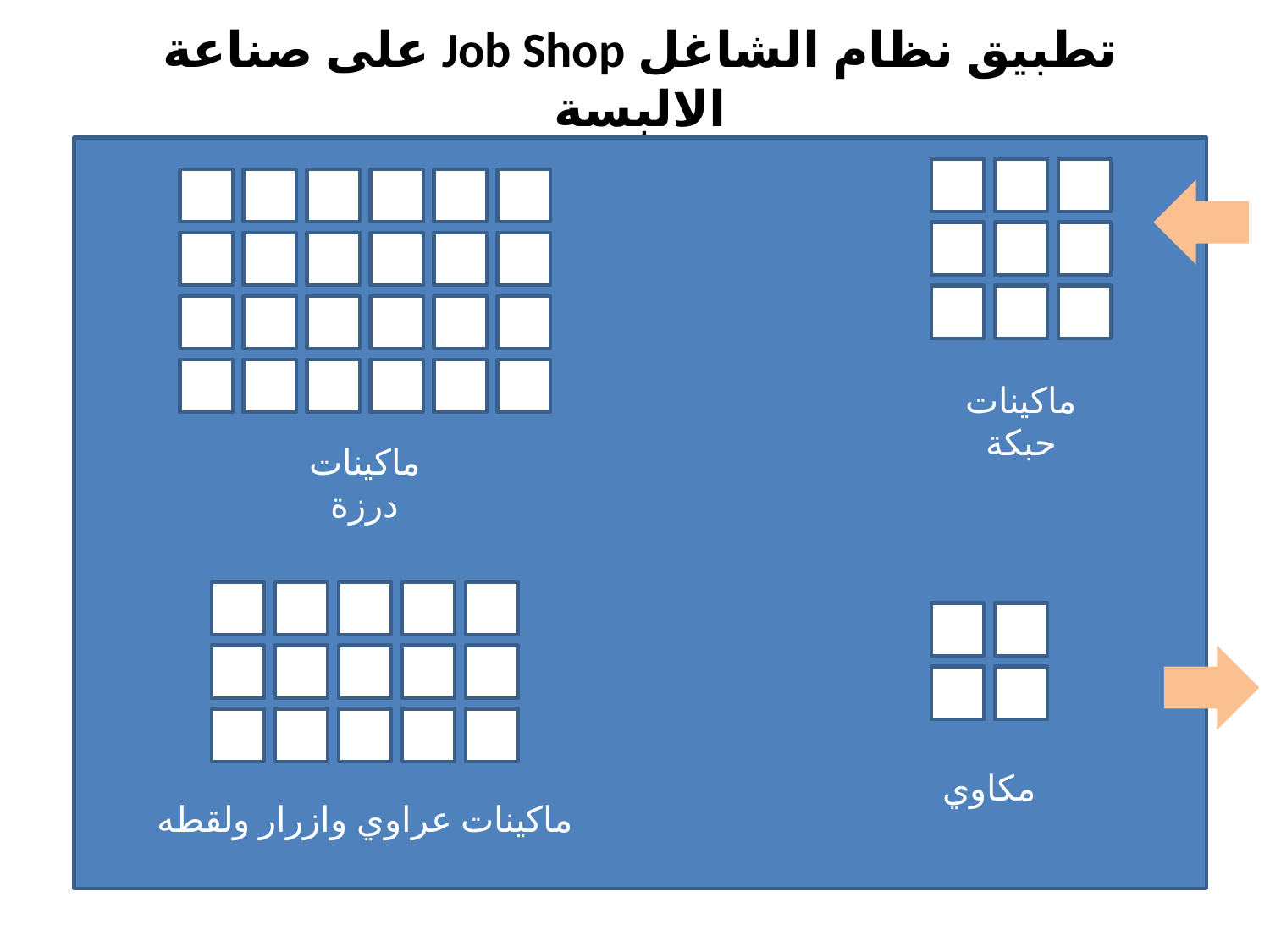

# تطبيق نظام الشاغل Job Shop على صناعة الالبسة

ماكينات حبكة
ماكينات درزة

مكاوي
ماكينات عراوي وازرار ولقطه